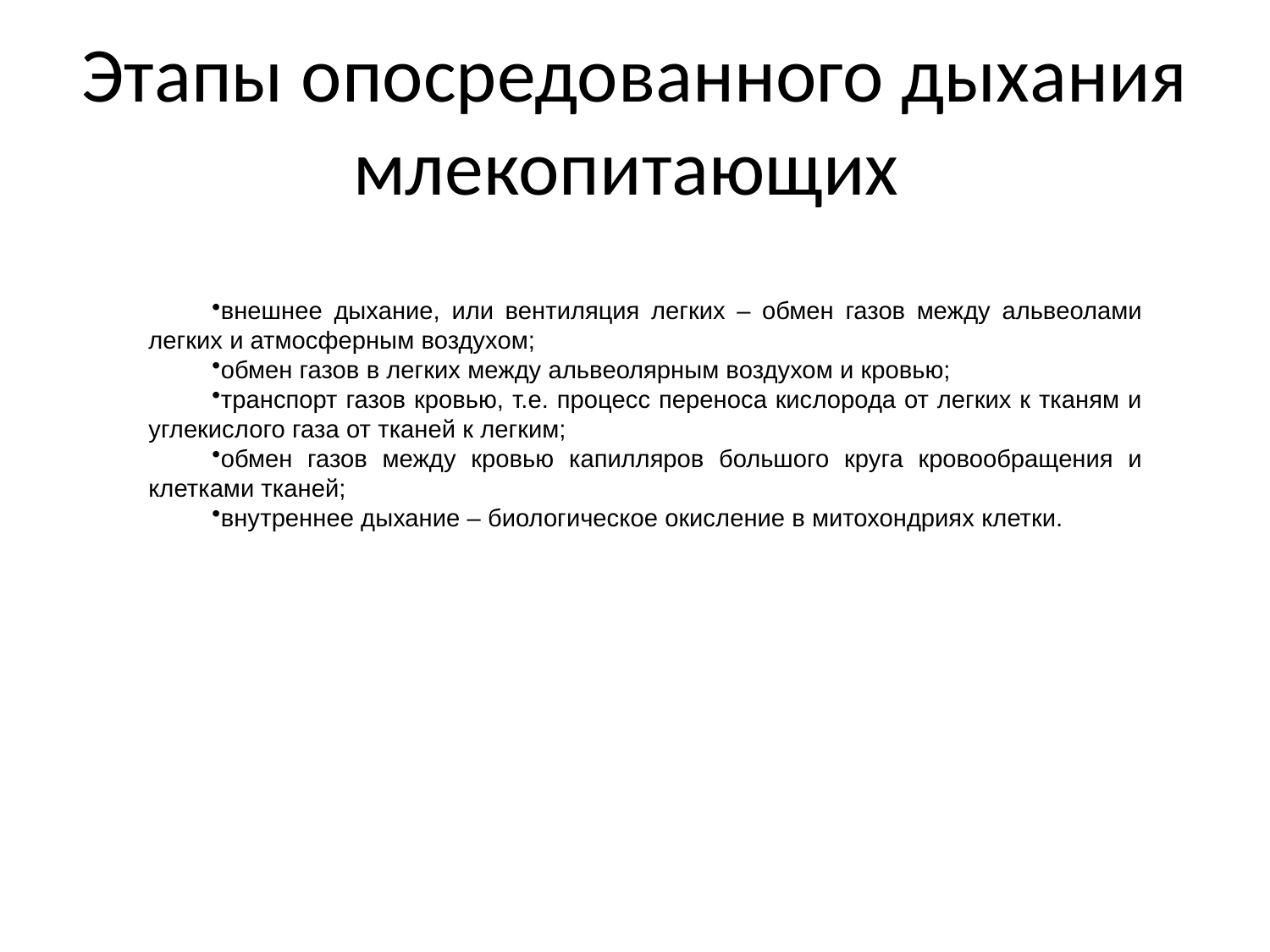

# Этапы опосредованного дыхания млекопитающих
внешнее дыхание, или вентиляция легких – обмен газов между альвеолами легких и атмосферным воздухом;
обмен газов в легких между альвеолярным воздухом и кровью;
транспорт газов кровью, т.е. процесс переноса кислорода от легких к тканям и углекислого газа от тканей к легким;
обмен газов между кровью капилляров большого круга кровообращения и клетками тканей;
внутреннее дыхание – биологическое окисление в митохондриях клетки.